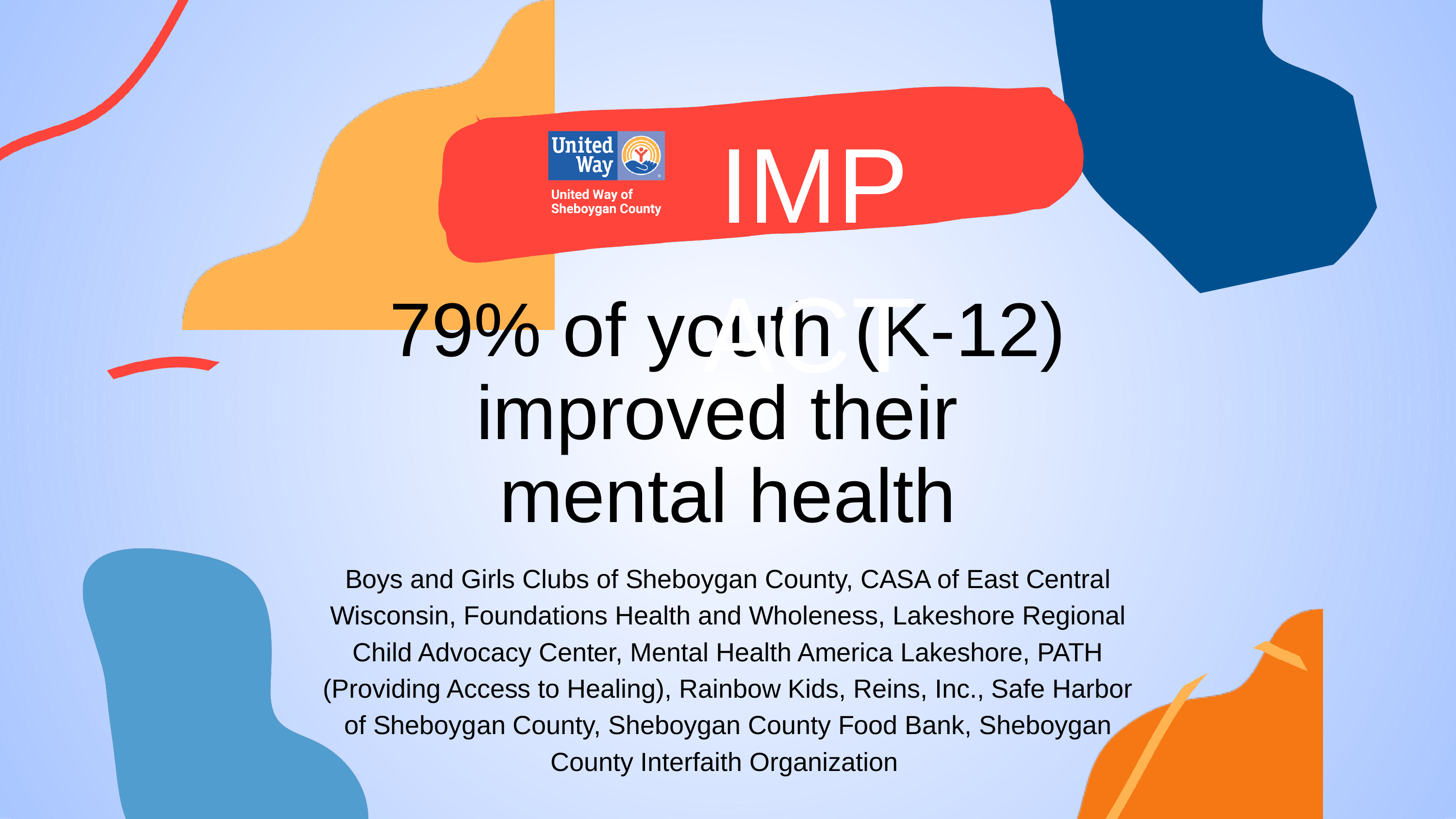

IMPACT

79% of youth (K-12) improved their
mental health

Boys and Girls Clubs of Sheboygan County, CASA of East Central Wisconsin, Foundations Health and Wholeness, Lakeshore Regional Child Advocacy Center, Mental Health America Lakeshore, PATH (Providing Access to Healing), Rainbow Kids, Reins, Inc., Safe Harbor of Sheboygan County, Sheboygan County Food Bank, Sheboygan County Interfaith Organization